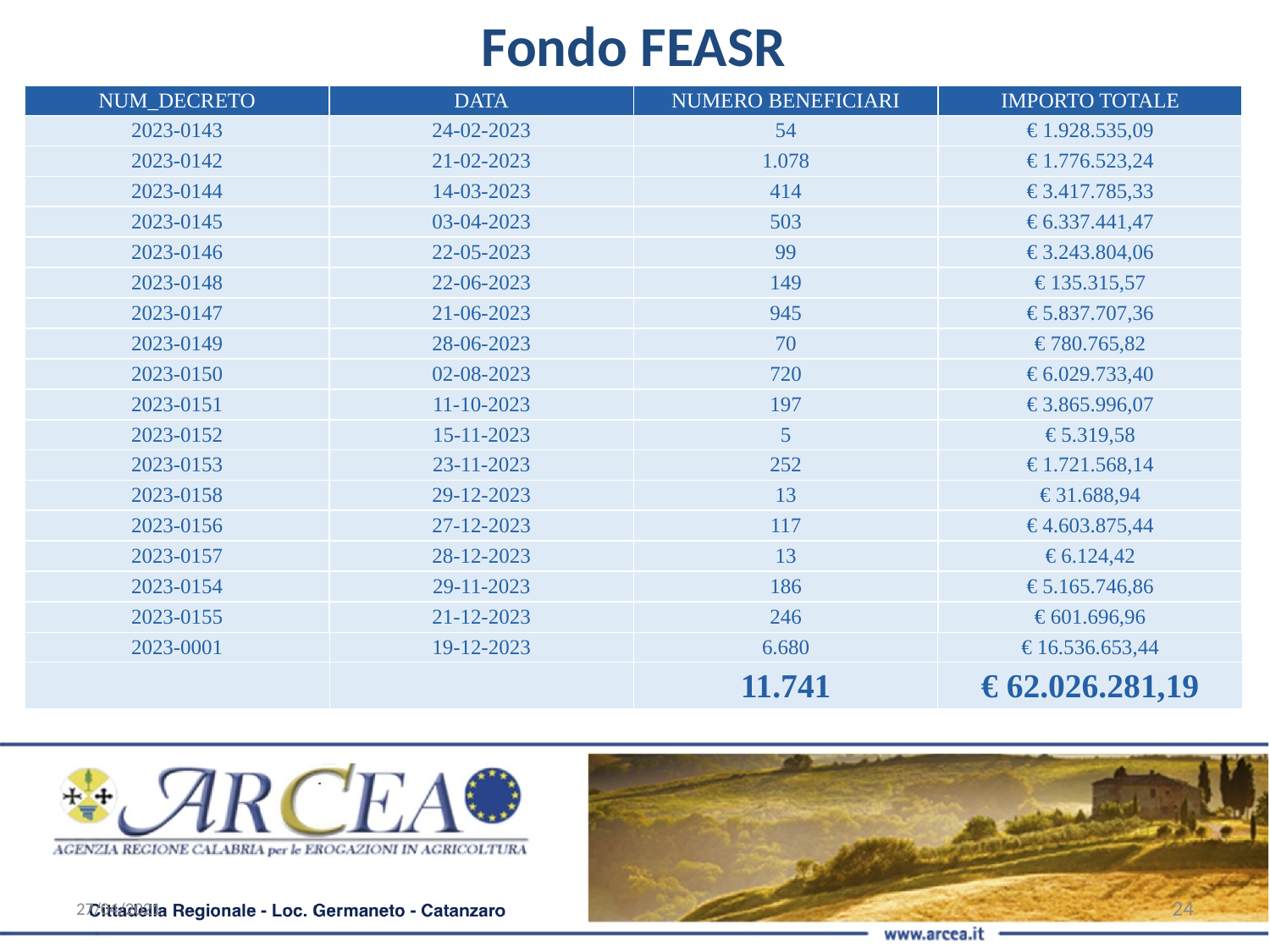

Fondo FEASR
| NUM\_DECRETO | DATA | NUMERO BENEFICIARI | IMPORTO TOTALE |
| --- | --- | --- | --- |
| 2023-0143 | 24-02-2023 | 54 | € 1.928.535,09 |
| 2023-0142 | 21-02-2023 | 1.078 | € 1.776.523,24 |
| 2023-0144 | 14-03-2023 | 414 | € 3.417.785,33 |
| 2023-0145 | 03-04-2023 | 503 | € 6.337.441,47 |
| 2023-0146 | 22-05-2023 | 99 | € 3.243.804,06 |
| 2023-0148 | 22-06-2023 | 149 | € 135.315,57 |
| 2023-0147 | 21-06-2023 | 945 | € 5.837.707,36 |
| 2023-0149 | 28-06-2023 | 70 | € 780.765,82 |
| 2023-0150 | 02-08-2023 | 720 | € 6.029.733,40 |
| 2023-0151 | 11-10-2023 | 197 | € 3.865.996,07 |
| 2023-0152 | 15-11-2023 | 5 | € 5.319,58 |
| 2023-0153 | 23-11-2023 | 252 | € 1.721.568,14 |
| 2023-0158 | 29-12-2023 | 13 | € 31.688,94 |
| 2023-0156 | 27-12-2023 | 117 | € 4.603.875,44 |
| 2023-0157 | 28-12-2023 | 13 | € 6.124,42 |
| 2023-0154 | 29-11-2023 | 186 | € 5.165.746,86 |
| 2023-0155 | 21-12-2023 | 246 | € 601.696,96 |
| 2023-0001 | 19-12-2023 | 6.680 | € 16.536.653,44 |
|  |  | 11.741 | € 62.026.281,19 |

27/04/2021
24